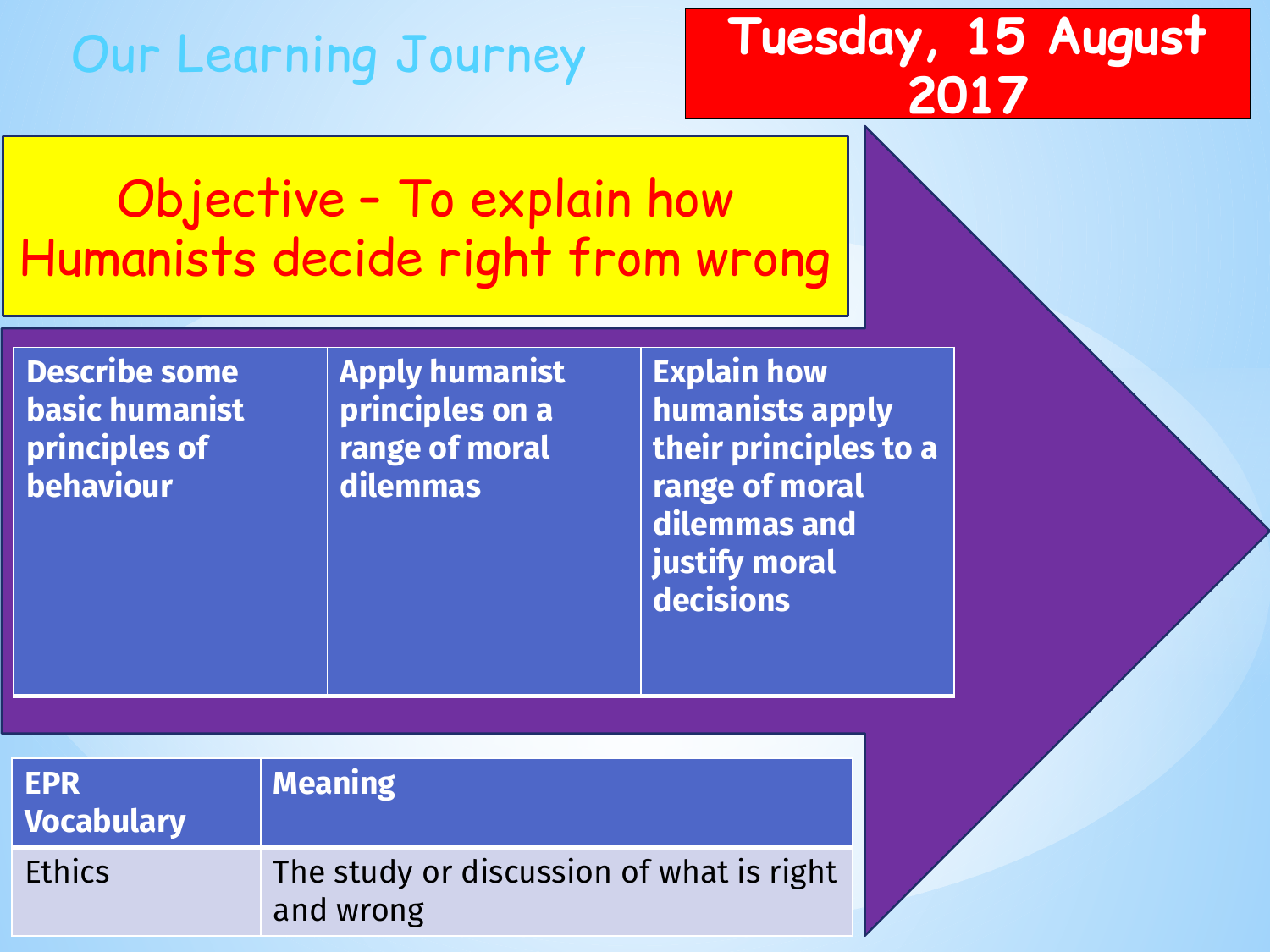

Tuesday, 15 August 2017
Our Learning Journey

Objective – To explain how Humanists decide right from wrong
| Describe some basic humanist principles of behaviour | Apply humanist principles on a range of moral dilemmas | Explain how humanists apply their principles to a range of moral dilemmas and justify moral decisions |
| --- | --- | --- |
| EPR Vocabulary | Meaning |
| --- | --- |
| Ethics | The study or discussion of what is right and wrong |